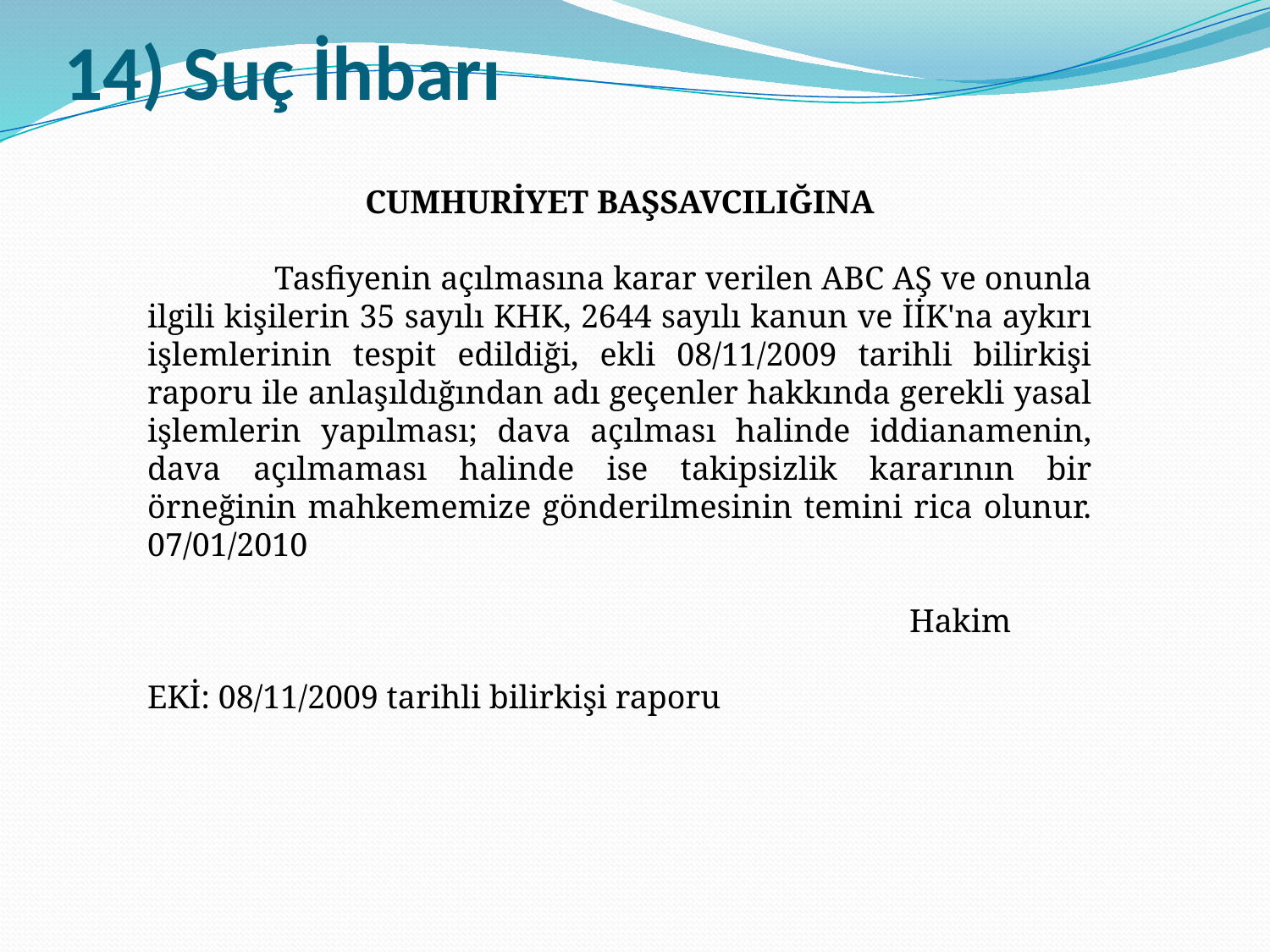

# 14) Suç İhbarı
CUMHURİYET BAŞSAVCILIĞINA

	Tasfiyenin açılmasına karar verilen ABC AŞ ve onunla ilgili kişilerin 35 sayılı KHK, 2644 sayılı kanun ve İİK'na aykırı işlemlerinin tespit edildiği, ekli 08/11/2009 tarihli bilirkişi raporu ile anlaşıldığından adı geçenler hakkında gerekli yasal işlemlerin yapılması; dava açılması halinde iddianamenin, dava açılmaması halinde ise takipsizlik kararının bir örneğinin mahkememize gönderilmesinin temini rica olunur. 07/01/2010

						Hakim

EKİ: 08/11/2009 tarihli bilirkişi raporu